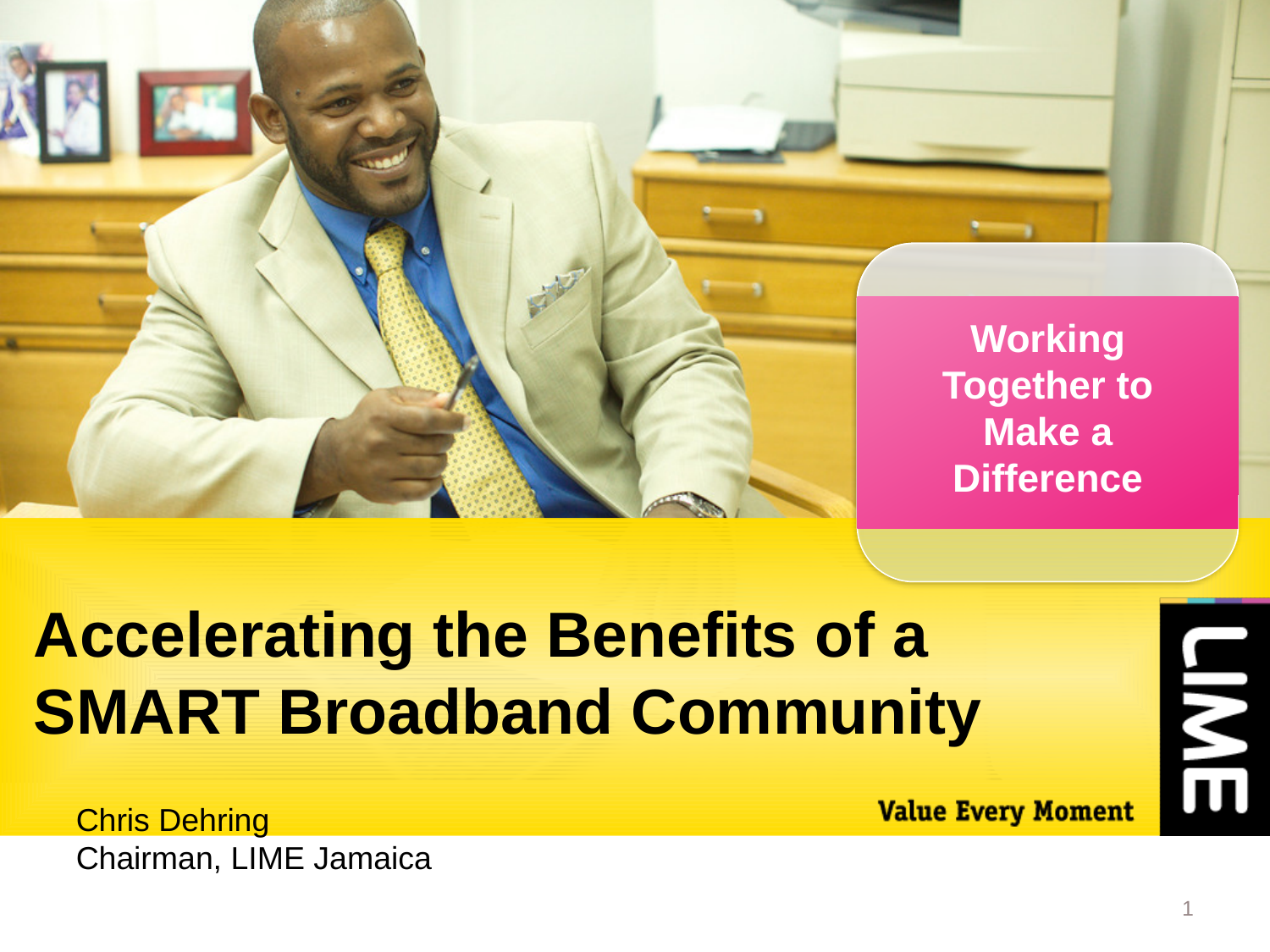

Working Together to Make a Difference

# Accelerating the Benefits of a SMART Broadband Community
Chris Dehring
Chairman, LIME Jamaica
1